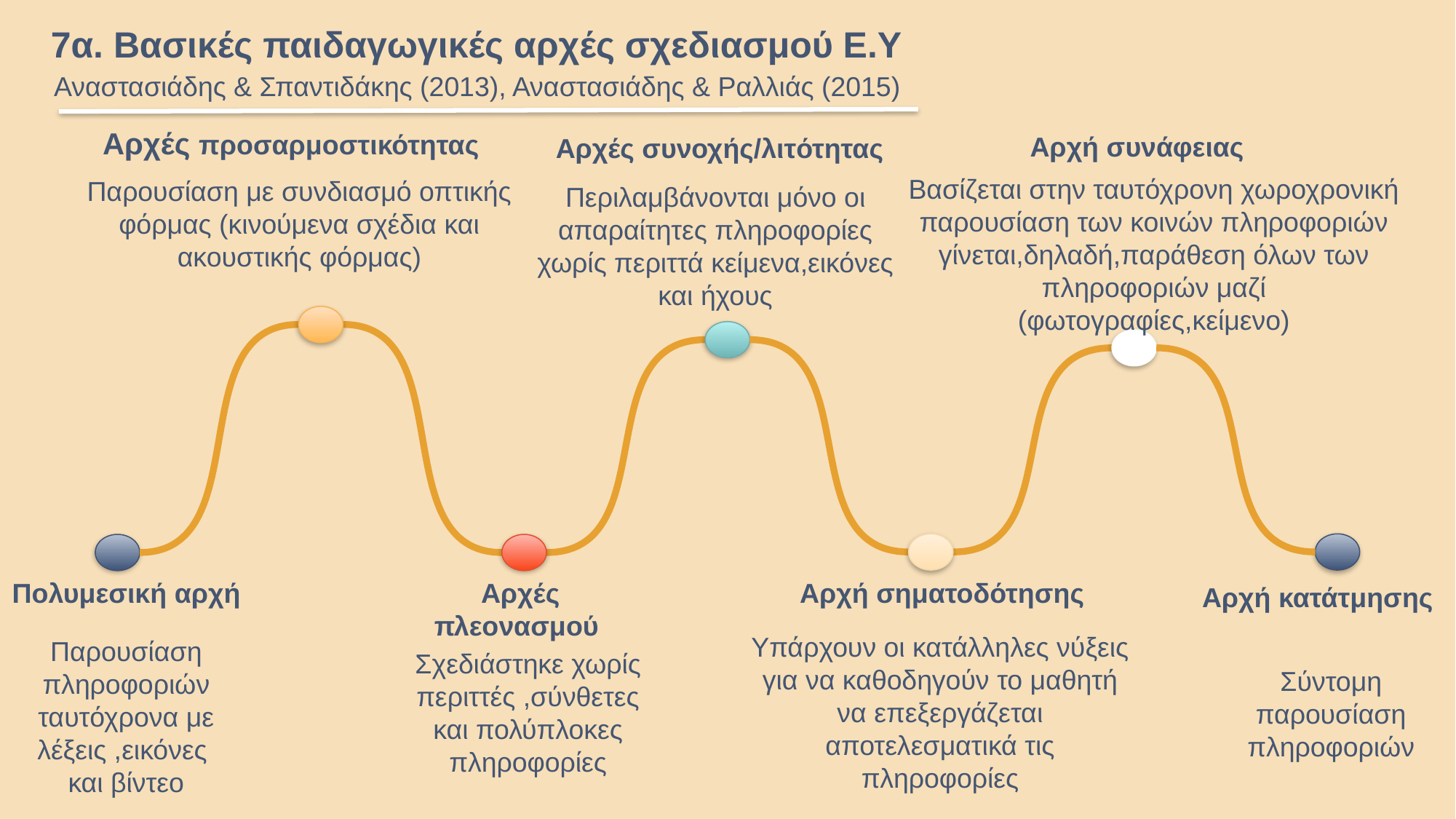

# 7α. Βασικές παιδαγωγικές αρχές σχεδιασμού Ε.Υ
Αναστασιάδης & Σπαντιδάκης (2013), Αναστασιάδης & Ραλλιάς (2015)
Αρχές προσαρμοστικότητας

Παρουσίαση με συνδιασμό οπτικής φόρμας (κινούμενα σχέδια και ακουστικής φόρμας)

Αρχή συνάφειας
Αρχές συνοχής/λιτότητας
Περιλαμβάνονται μόνο οι απαραίτητες πληροφορίες χωρίς περιττά κείμενα,εικόνες και ήχους
Βασίζεται στην ταυτόχρονη χωροχρονική παρουσίαση των κοινών πληροφοριών γίνεται,δηλαδή,παράθεση όλων των πληροφοριών μαζί (φωτογραφίες,κείμενο)

Αρχή σηματοδότησης

Υπάρχουν οι κατάλληλες νύξεις για να καθοδηγούν το μαθητή να επεξεργάζεται αποτελεσματικά τις πληροφορίες

Πολυμεσική αρχή
Παρουσίαση πληροφοριών ταυτόχρονα με λέξεις ,εικόνες
και βίντεο

Αρχές πλεονασμού
Αρχή κατάτμησης
Σχεδιάστηκε χωρίς περιττές ,σύνθετες και πολύπλοκες πληροφορίες

Σύντομη παρουσίαση πληροφοριών